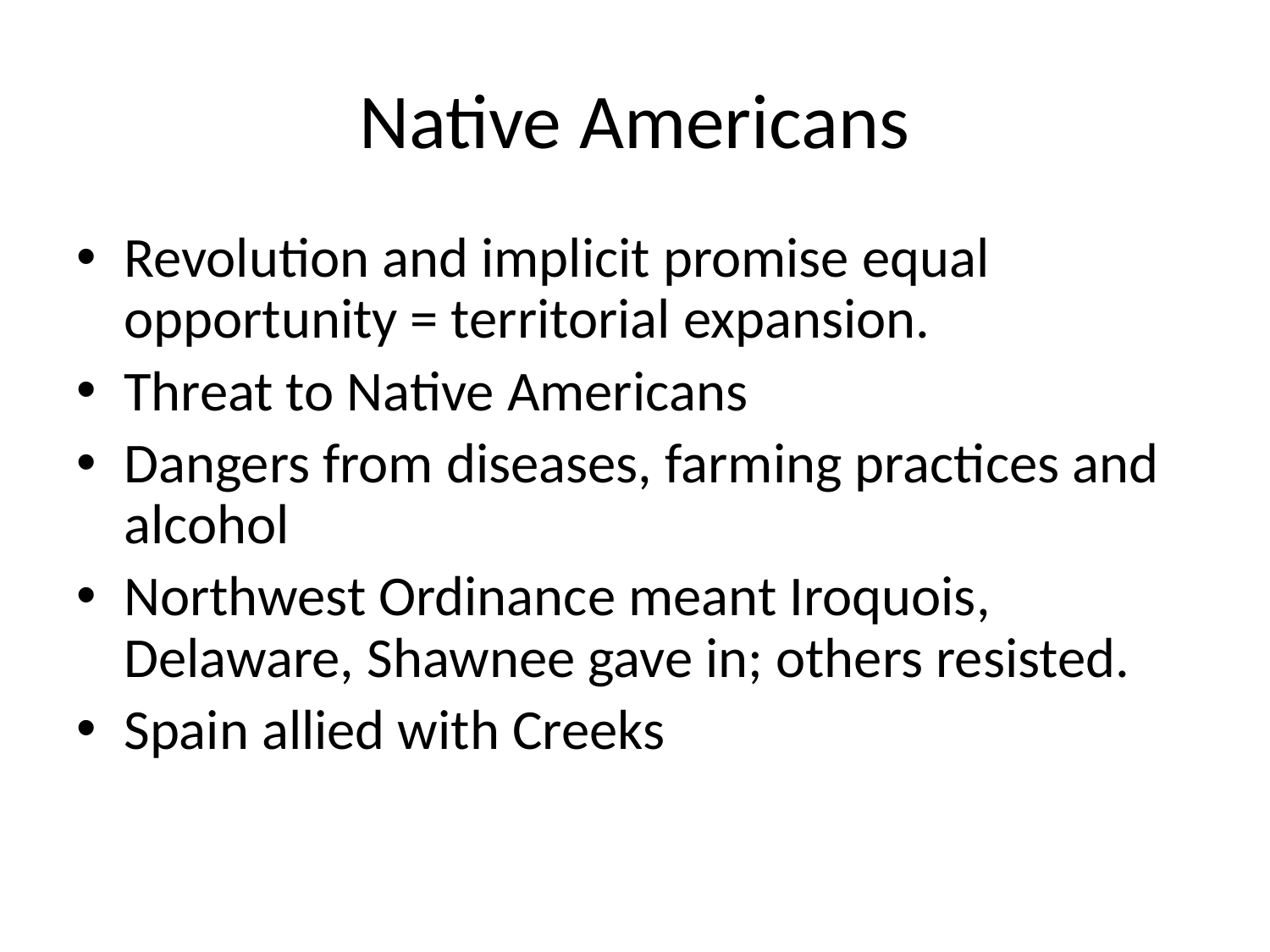

Native Americans
Revolution and implicit promise equal opportunity = territorial expansion.
Threat to Native Americans
Dangers from diseases, farming practices and alcohol
Northwest Ordinance meant Iroquois, Delaware, Shawnee gave in; others resisted.
Spain allied with Creeks